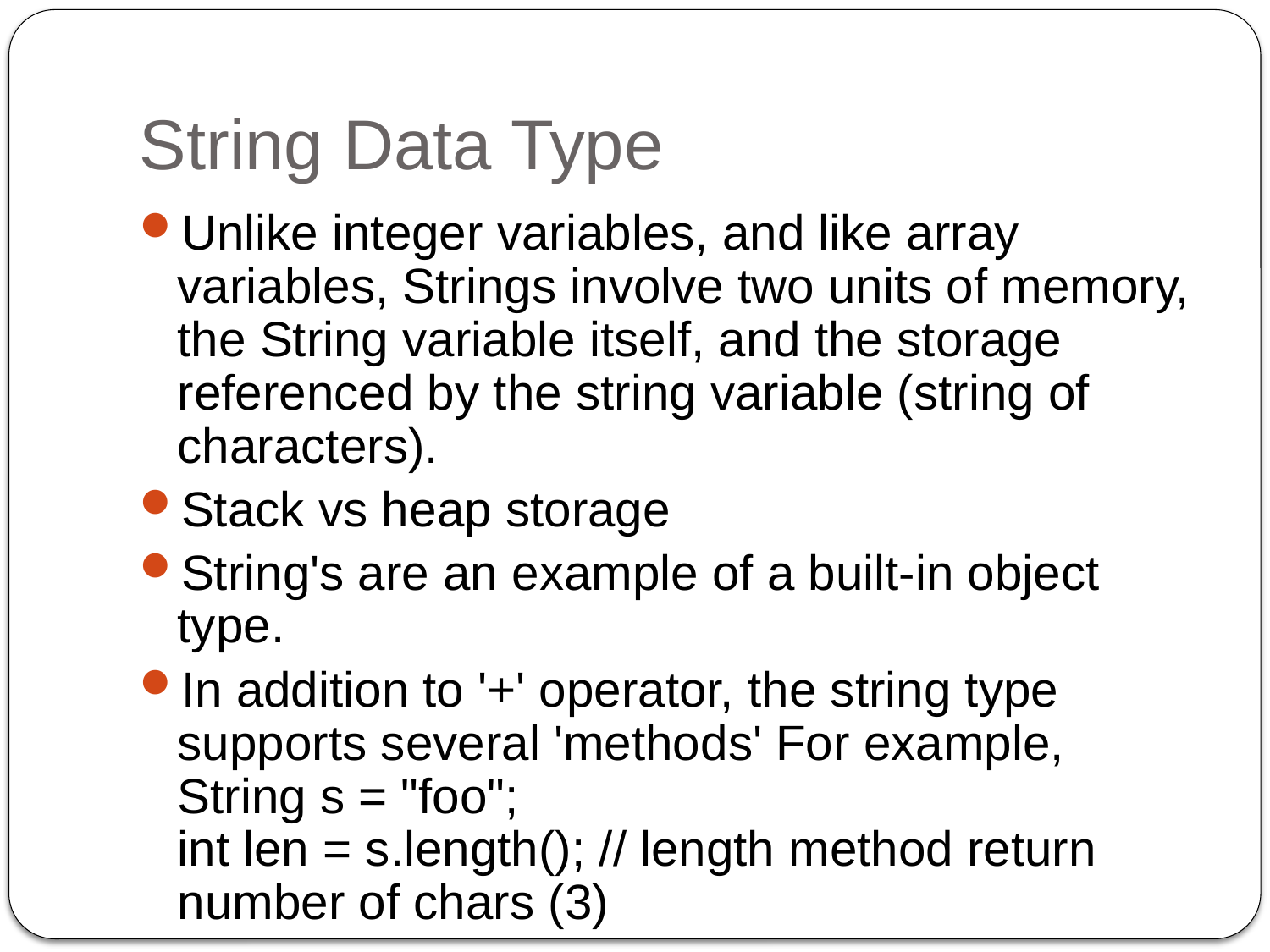

# String Data Type
Unlike integer variables, and like array variables, Strings involve two units of memory, the String variable itself, and the storage referenced by the string variable (string of characters).
Stack vs heap storage
String's are an example of a built-in object type.
In addition to '+' operator, the string type supports several 'methods' For example,
String s = "foo";
int len = s.length(); // length method return number of chars (3)